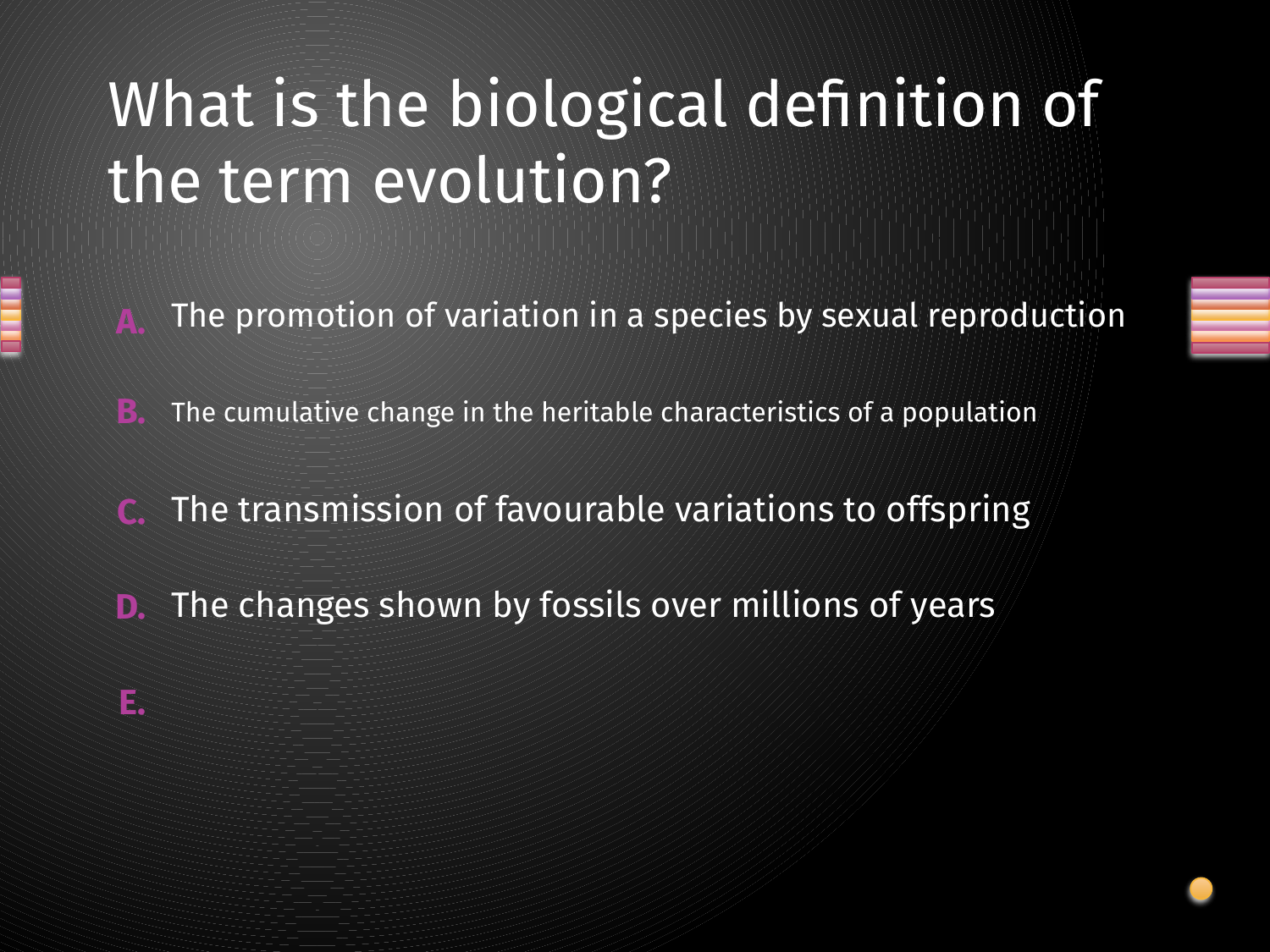

# What is the biological definition of the term evolution?
The promotion of variation in a species by sexual reproduction
The cumulative change in the heritable characteristics of a population
The transmission of favourable variations to offspring
The changes shown by fossils over millions of years